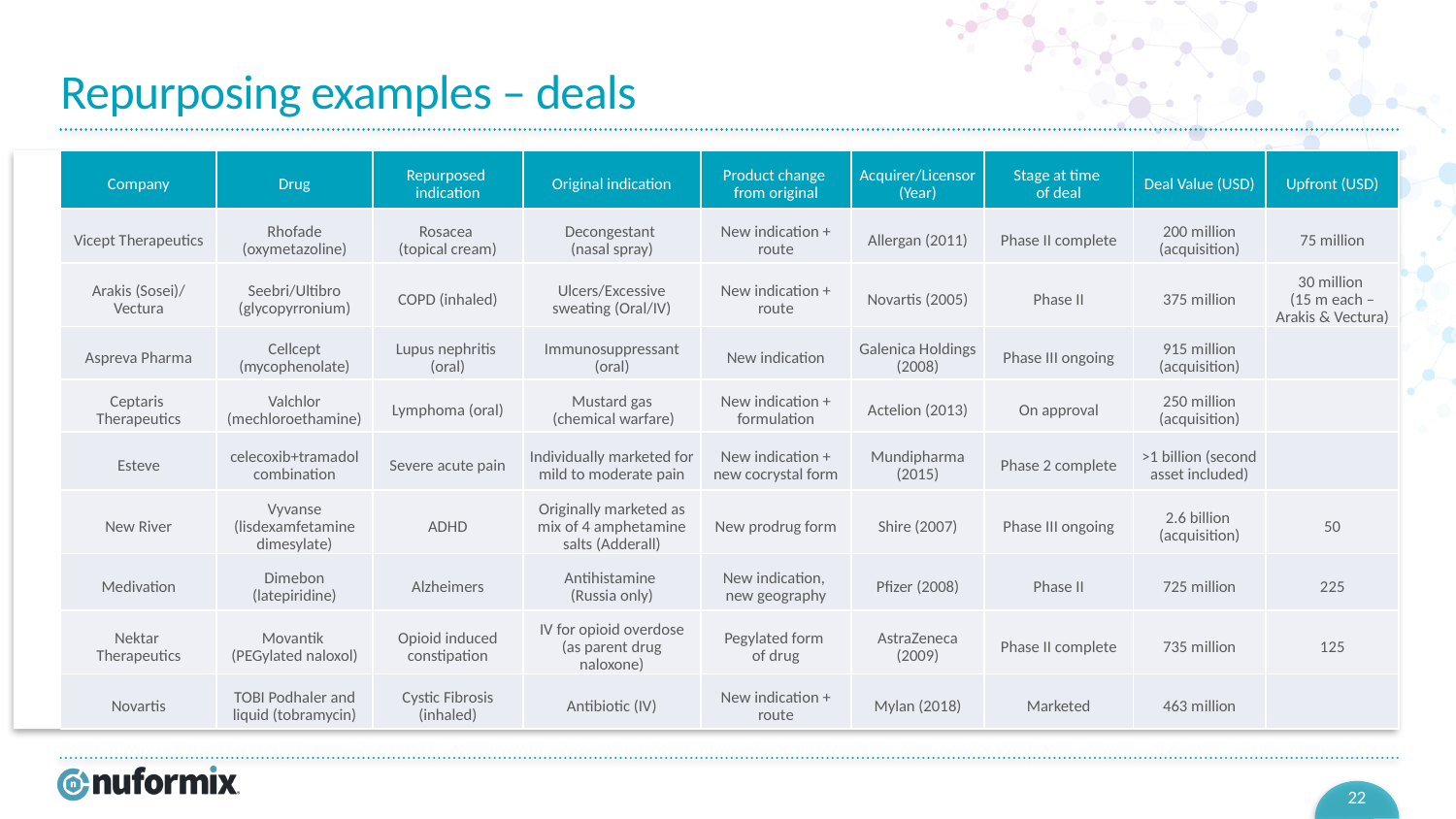

# Repurposing examples – deals

| Company | Drug | Repurposed indication | Original indication | Product change from original | Acquirer/Licensor (Year) | Stage at time of deal | Deal Value (USD) | Upfront (USD) |
| --- | --- | --- | --- | --- | --- | --- | --- | --- |
| Vicept Therapeutics | Rhofade (oxymetazoline) | Rosacea (topical cream) | Decongestant (nasal spray) | New indication + route | Allergan (2011) | Phase II complete | 200 million (acquisition) | 75 million |
| Arakis (Sosei)/ Vectura | Seebri/Ultibro (glycopyrronium) | COPD (inhaled) | Ulcers/Excessive sweating (Oral/IV) | New indication + route | Novartis (2005) | Phase II | 375 million | 30 million (15 m each – Arakis & Vectura) |
| Aspreva Pharma | Cellcept (mycophenolate) | Lupus nephritis (oral) | Immunosuppressant (oral) | New indication | Galenica Holdings (2008) | Phase III ongoing | 915 million (acquisition) |  |
| Ceptaris Therapeutics | Valchlor (mechloroethamine) | Lymphoma (oral) | Mustard gas (chemical warfare) | New indication + formulation | Actelion (2013) | On approval | 250 million (acquisition) |  |
| Esteve | celecoxib+tramadol combination | Severe acute pain | Individually marketed for mild to moderate pain | New indication + new cocrystal form | Mundipharma (2015) | Phase 2 complete | >1 billion (second asset included) |  |
| New River | Vyvanse (lisdexamfetamine dimesylate) | ADHD | Originally marketed as mix of 4 amphetamine salts (Adderall) | New prodrug form | Shire (2007) | Phase III ongoing | 2.6 billion (acquisition) | 50 |
| Medivation | Dimebon (latepiridine) | Alzheimers | Antihistamine (Russia only) | New indication, new geography | Pfizer (2008) | Phase II | 725 million | 225 |
| Nektar Therapeutics | Movantik (PEGylated naloxol) | Opioid induced constipation | IV for opioid overdose (as parent drug naloxone) | Pegylated form of drug | AstraZeneca (2009) | Phase II complete | 735 million | 125 |
| Novartis | TOBI Podhaler and liquid (tobramycin) | Cystic Fibrosis (inhaled) | Antibiotic (IV) | New indication + route | Mylan (2018) | Marketed | 463 million |  |
22